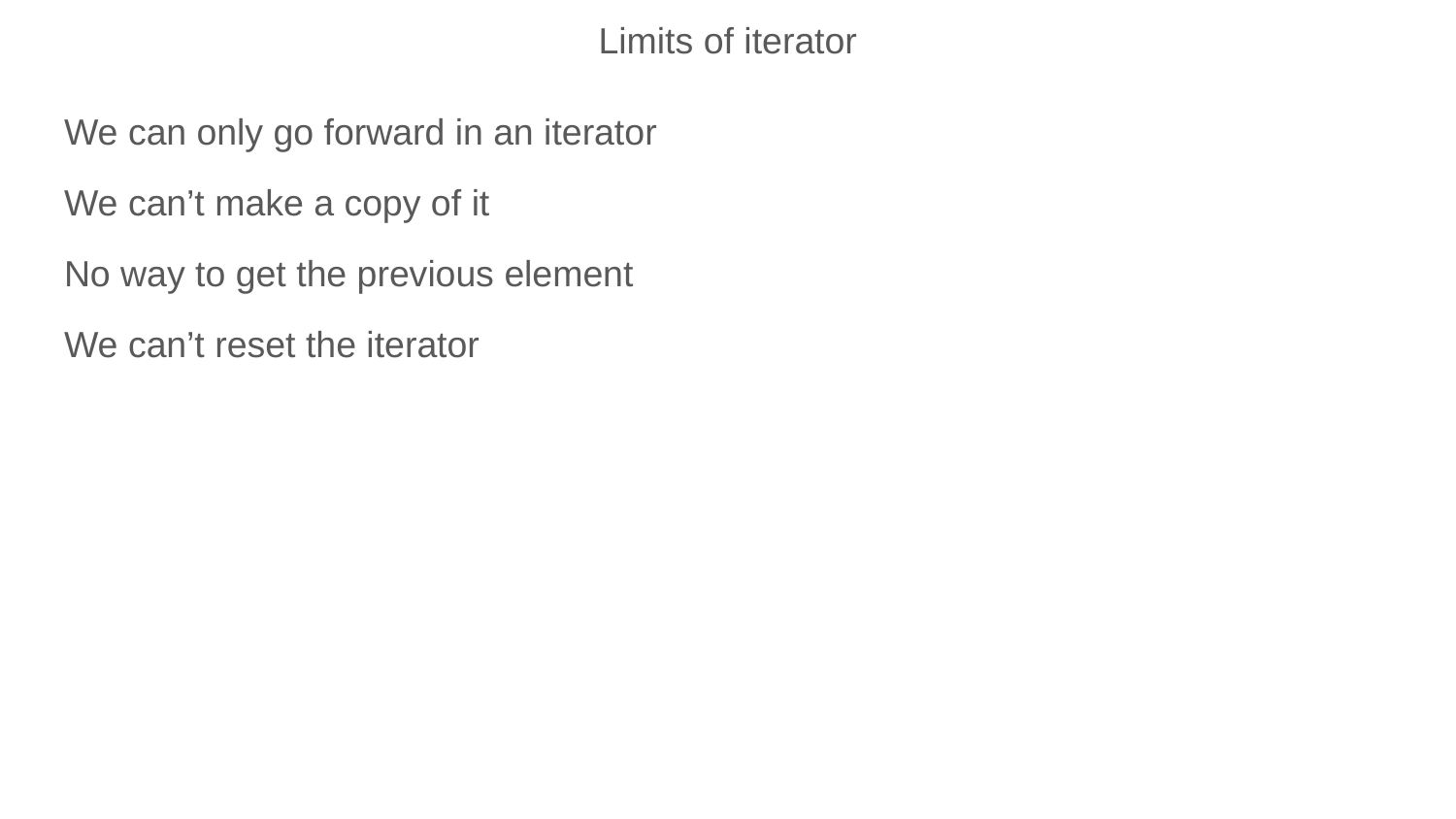

# Limits of iterator
We can only go forward in an iterator
We can’t make a copy of it
No way to get the previous element
We can’t reset the iterator